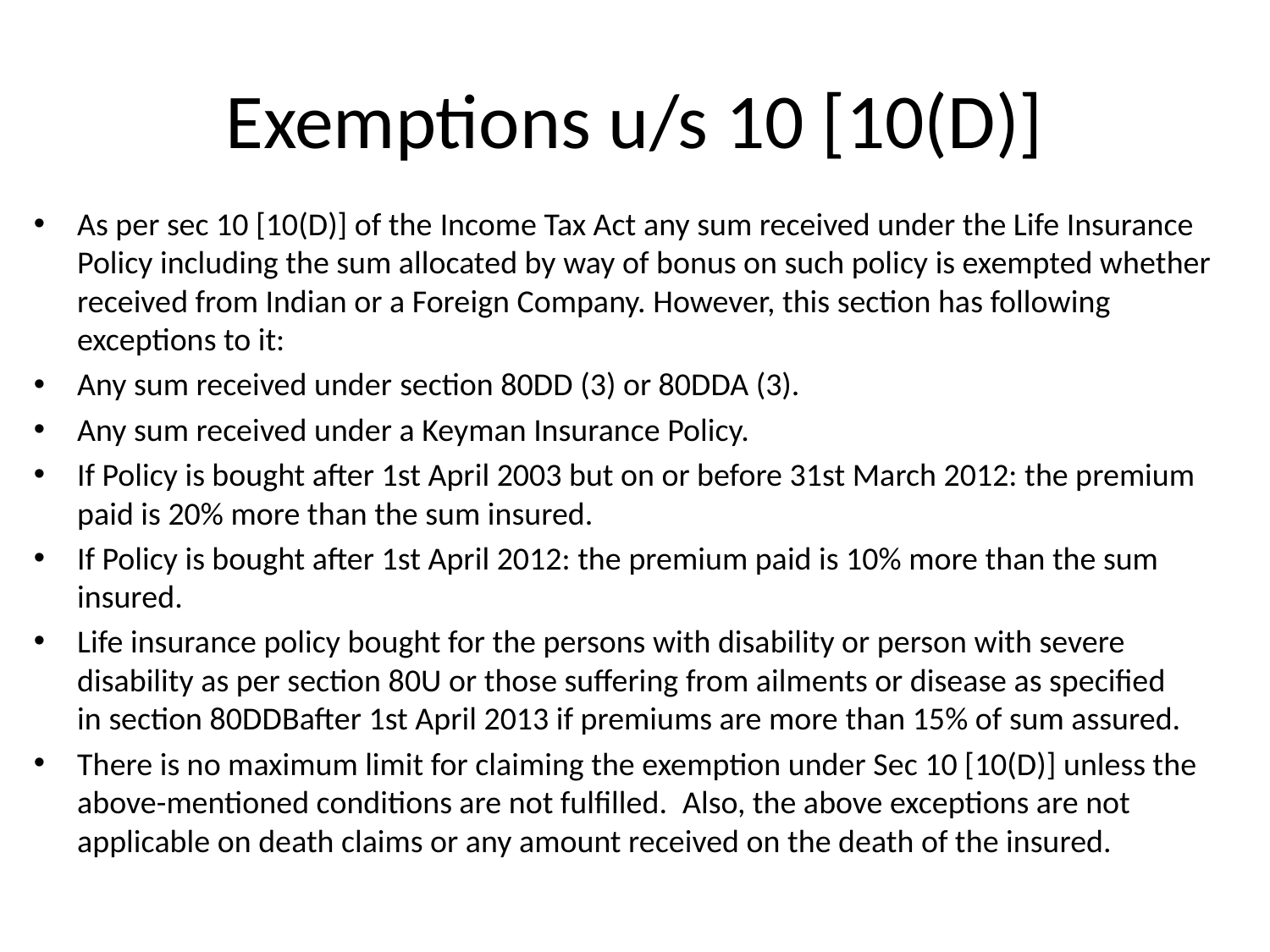

# Exemptions u/s 10 [10(D)]
As per sec 10 [10(D)] of the Income Tax Act any sum received under the Life Insurance Policy including the sum allocated by way of bonus on such policy is exempted whether received from Indian or a Foreign Company. However, this section has following exceptions to it:
Any sum received under section 80DD (3) or 80DDA (3).
Any sum received under a Keyman Insurance Policy.
If Policy is bought after 1st April 2003 but on or before 31st March 2012: the premium paid is 20% more than the sum insured.
If Policy is bought after 1st April 2012: the premium paid is 10% more than the sum insured.
Life insurance policy bought for the persons with disability or person with severe disability as per section 80U or those suffering from ailments or disease as specified in section 80DDBafter 1st April 2013 if premiums are more than 15% of sum assured.
There is no maximum limit for claiming the exemption under Sec 10 [10(D)] unless the above-mentioned conditions are not fulfilled.  Also, the above exceptions are not applicable on death claims or any amount received on the death of the insured.